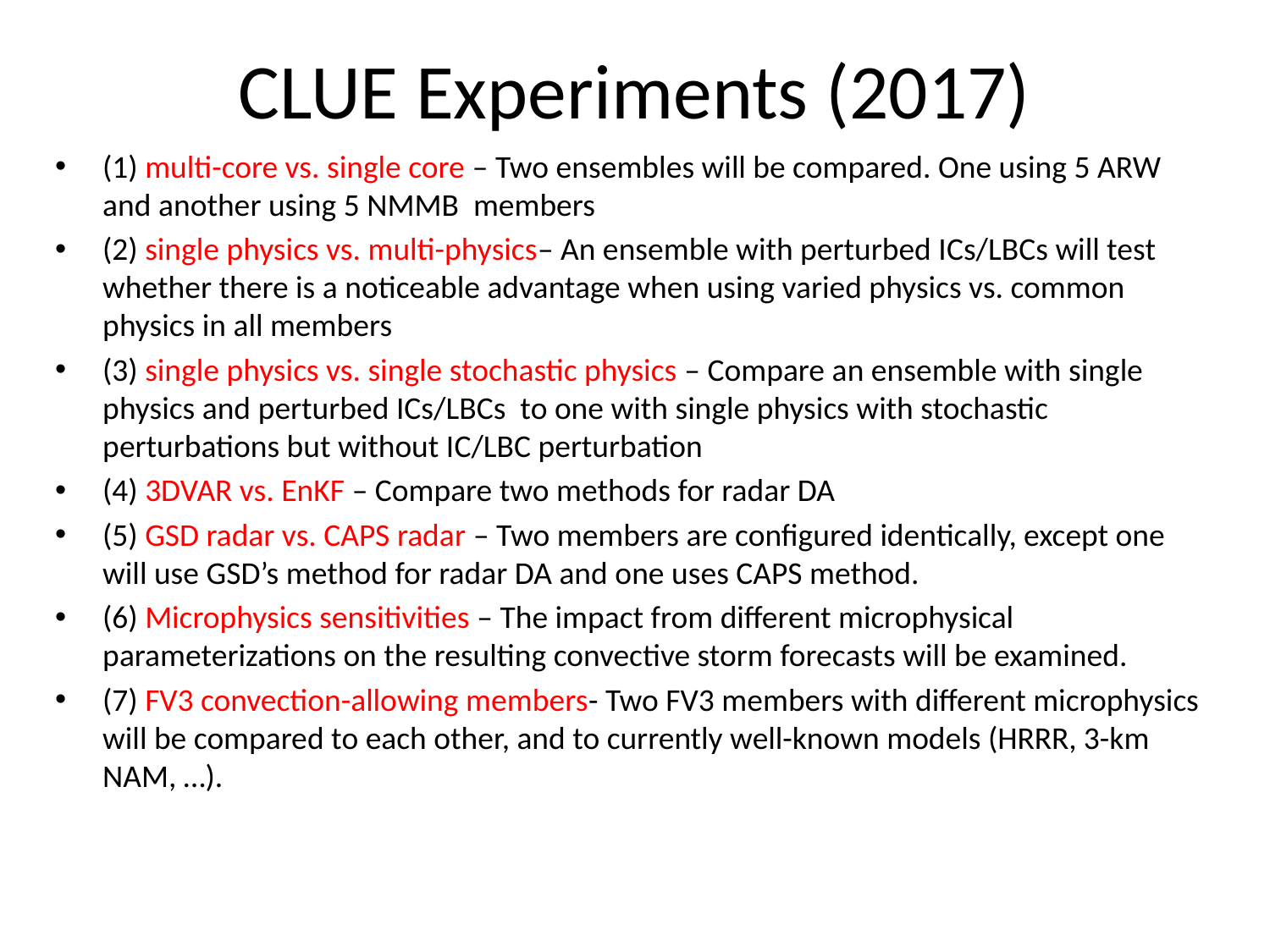

# CLUE Experiments (2017)
(1) multi-core vs. single core – Two ensembles will be compared. One using 5 ARW and another using 5 NMMB  members
(2) single physics vs. multi-physics– An ensemble with perturbed ICs/LBCs will test whether there is a noticeable advantage when using varied physics vs. common physics in all members
(3) single physics vs. single stochastic physics – Compare an ensemble with single physics and perturbed ICs/LBCs  to one with single physics with stochastic perturbations but without IC/LBC perturbation
(4) 3DVAR vs. EnKF – Compare two methods for radar DA
(5) GSD radar vs. CAPS radar – Two members are configured identically, except one will use GSD’s method for radar DA and one uses CAPS method.
(6) Microphysics sensitivities – The impact from different microphysical parameterizations on the resulting convective storm forecasts will be examined.
(7) FV3 convection-allowing members- Two FV3 members with different microphysics will be compared to each other, and to currently well-known models (HRRR, 3-km NAM, …).